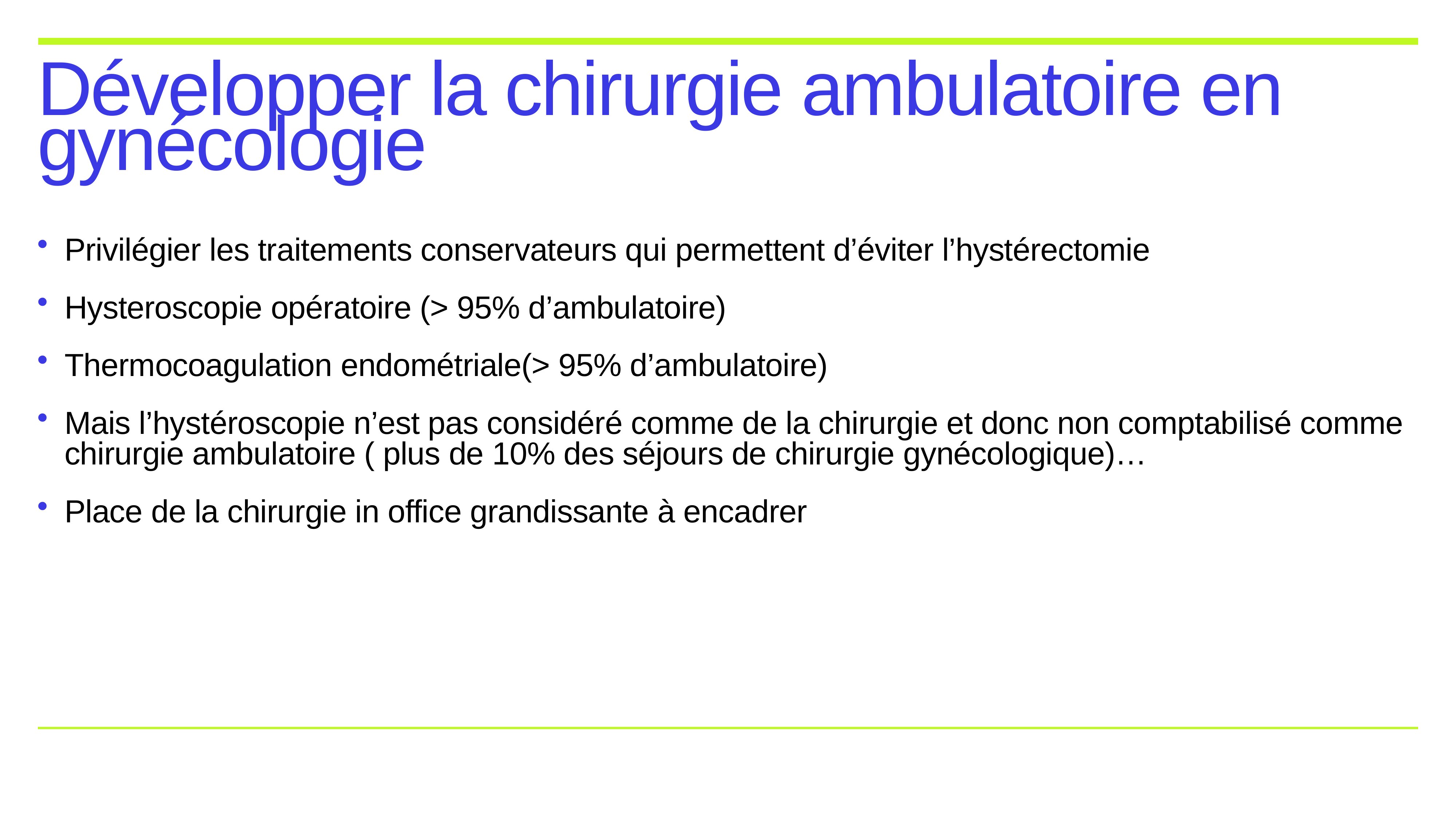

# Développer la chirurgie ambulatoire en gynécologie
Privilégier les traitements conservateurs qui permettent d’éviter l’hystérectomie
Hysteroscopie opératoire (> 95% d’ambulatoire)
Thermocoagulation endométriale(> 95% d’ambulatoire)
Mais l’hystéroscopie n’est pas considéré comme de la chirurgie et donc non comptabilisé comme chirurgie ambulatoire ( plus de 10% des séjours de chirurgie gynécologique)…
Place de la chirurgie in office grandissante à encadrer